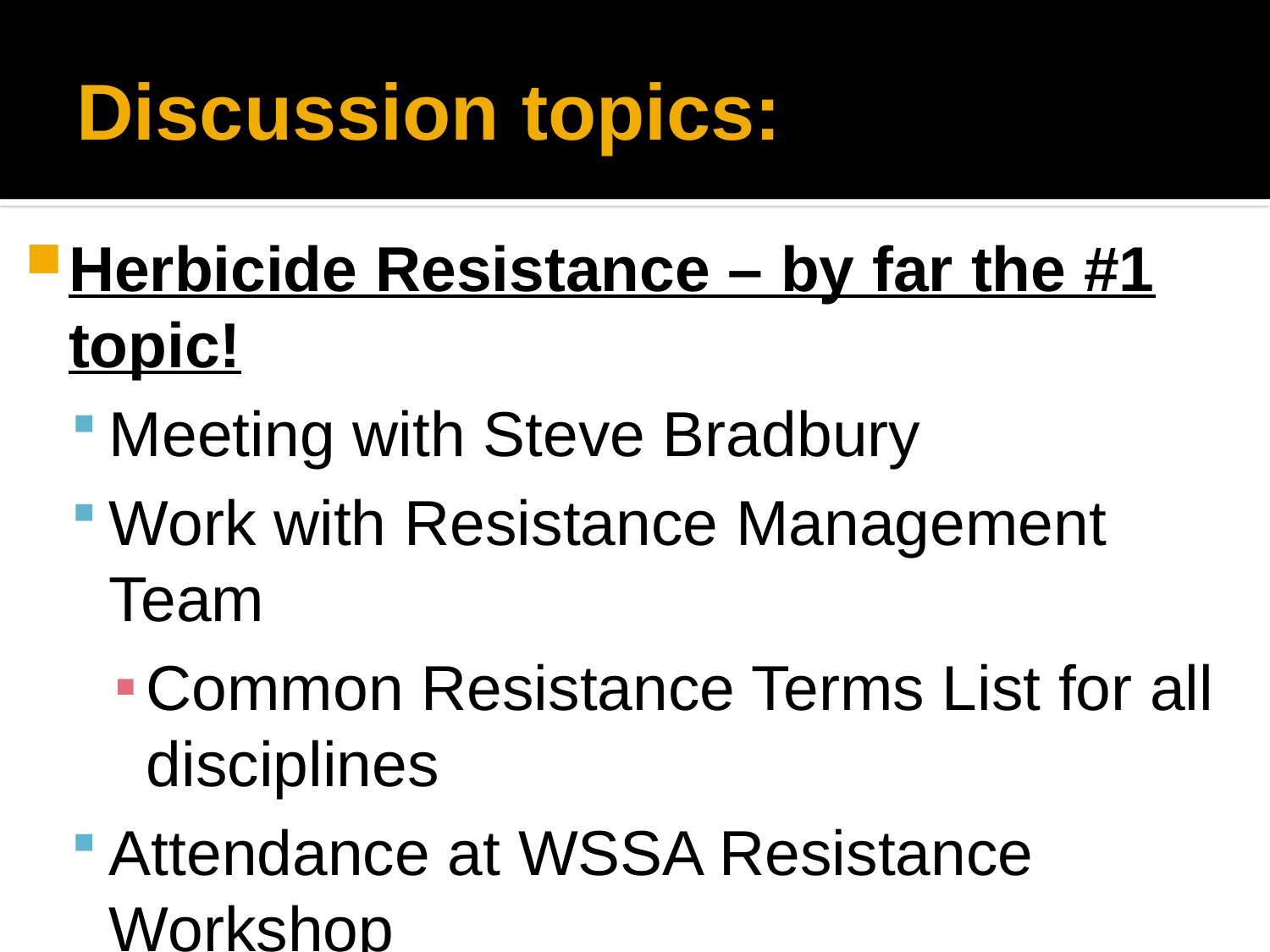

# Discussion topics:
Herbicide Resistance – by far the #1 topic!
Meeting with Steve Bradbury
Work with Resistance Management Team
Common Resistance Terms List for all disciplines
Attendance at WSSA Resistance Workshop
Attendance at Economic Research Service Herbicide Resistance Meeting